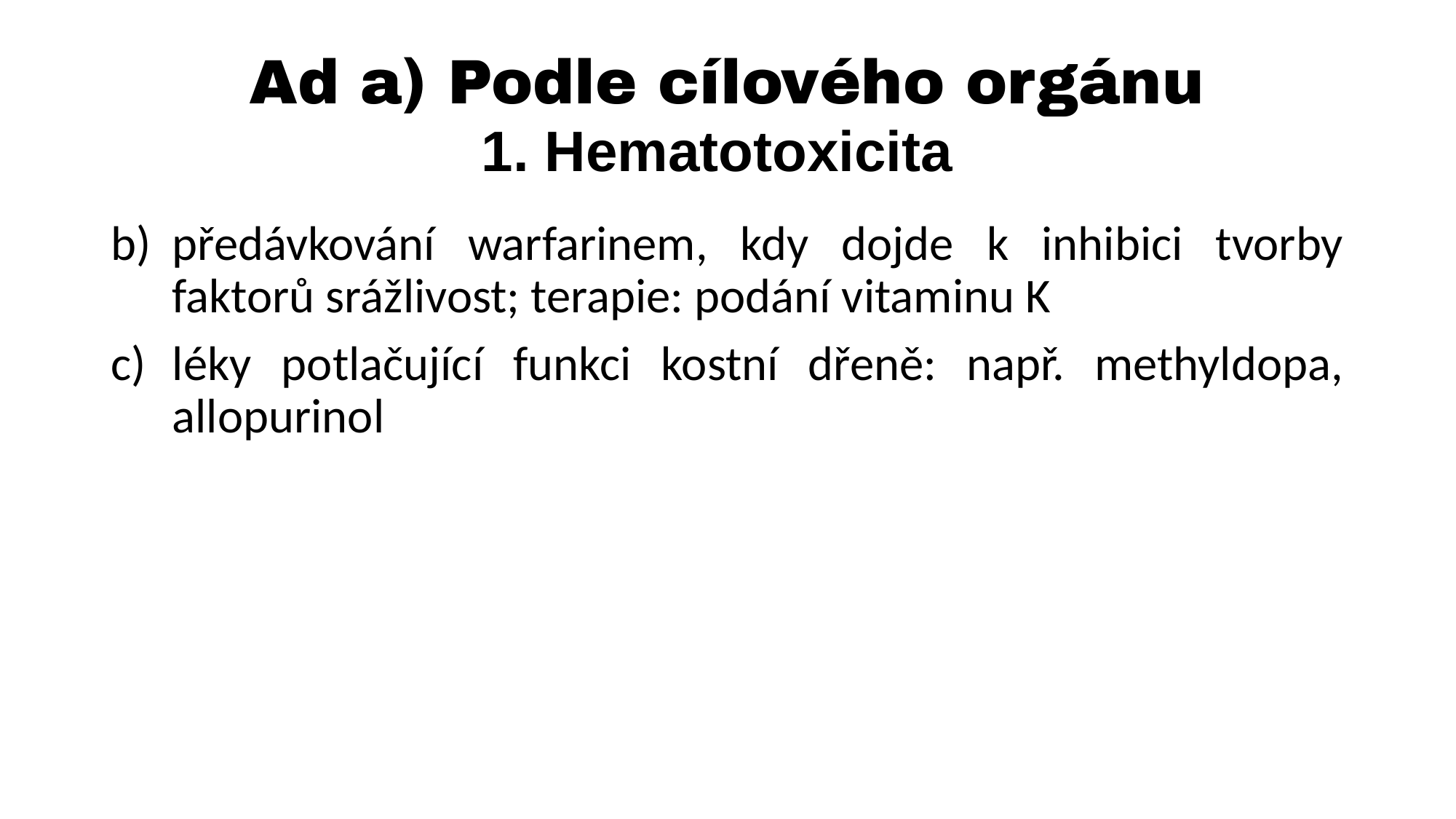

# Ad a) Podle cílového orgánu 1. Hematotoxicita
předávkování warfarinem, kdy dojde k inhibici tvorby faktorů srážlivost; terapie: podání vitaminu K
léky potlačující funkci kostní dřeně: např. methyldopa, allopurinol